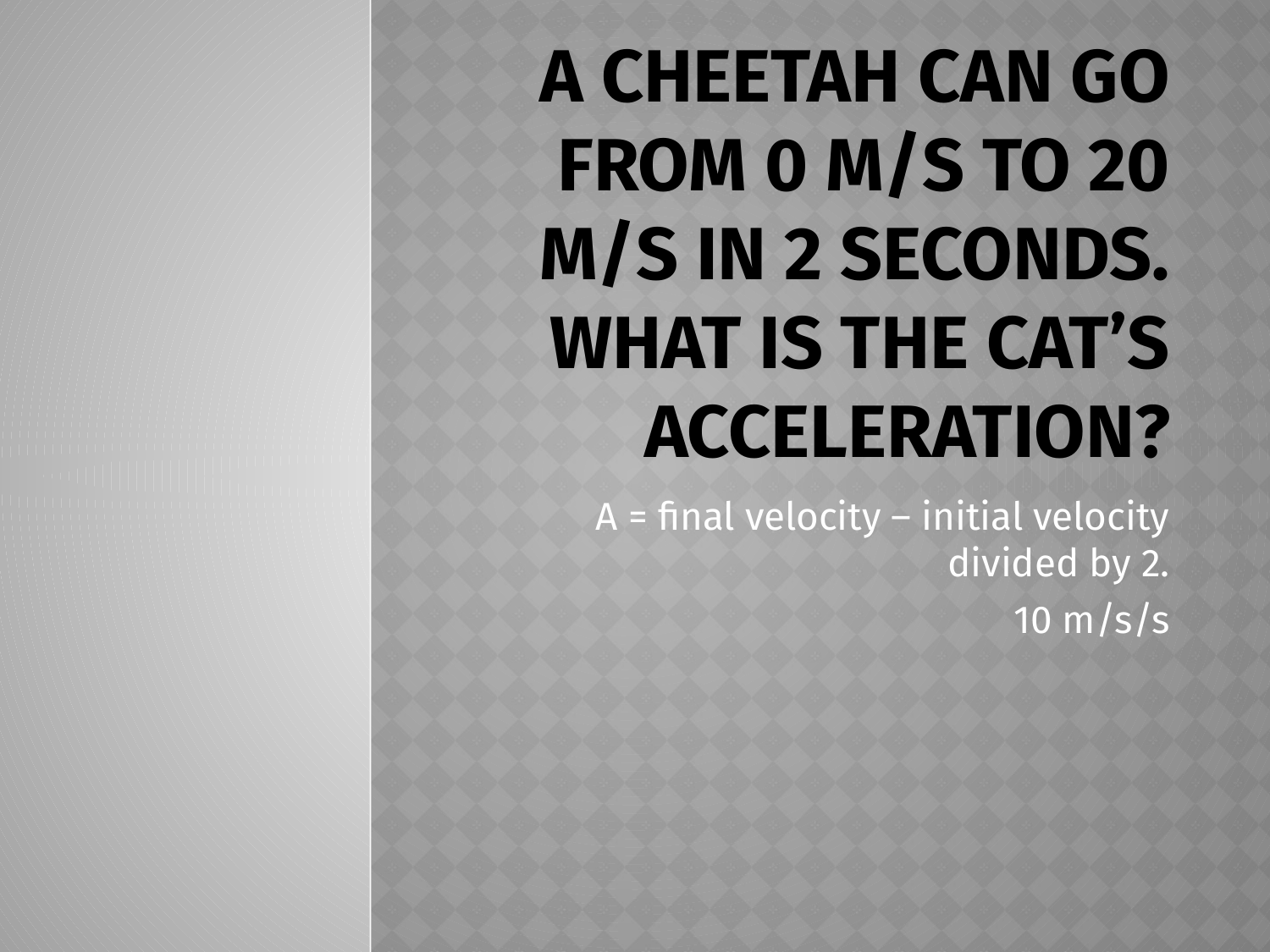

# A cheetah can go from 0 m/s to 20 m/s in 2 seconds. What is the cat’s acceleration?
A = final velocity – initial velocity divided by 2.
10 m/s/s